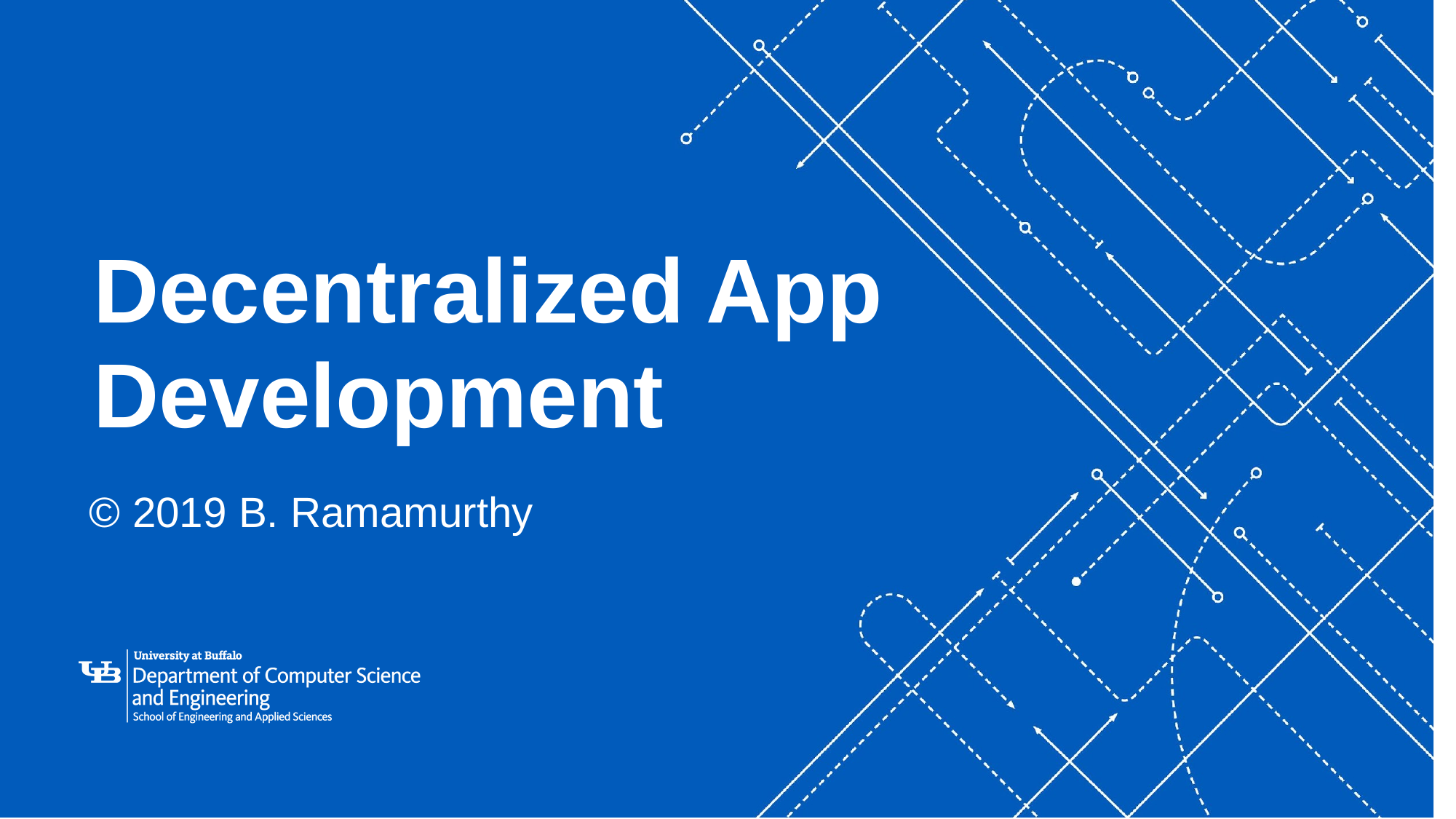

# Decentralized App Development
© 2019 B. Ramamurthy